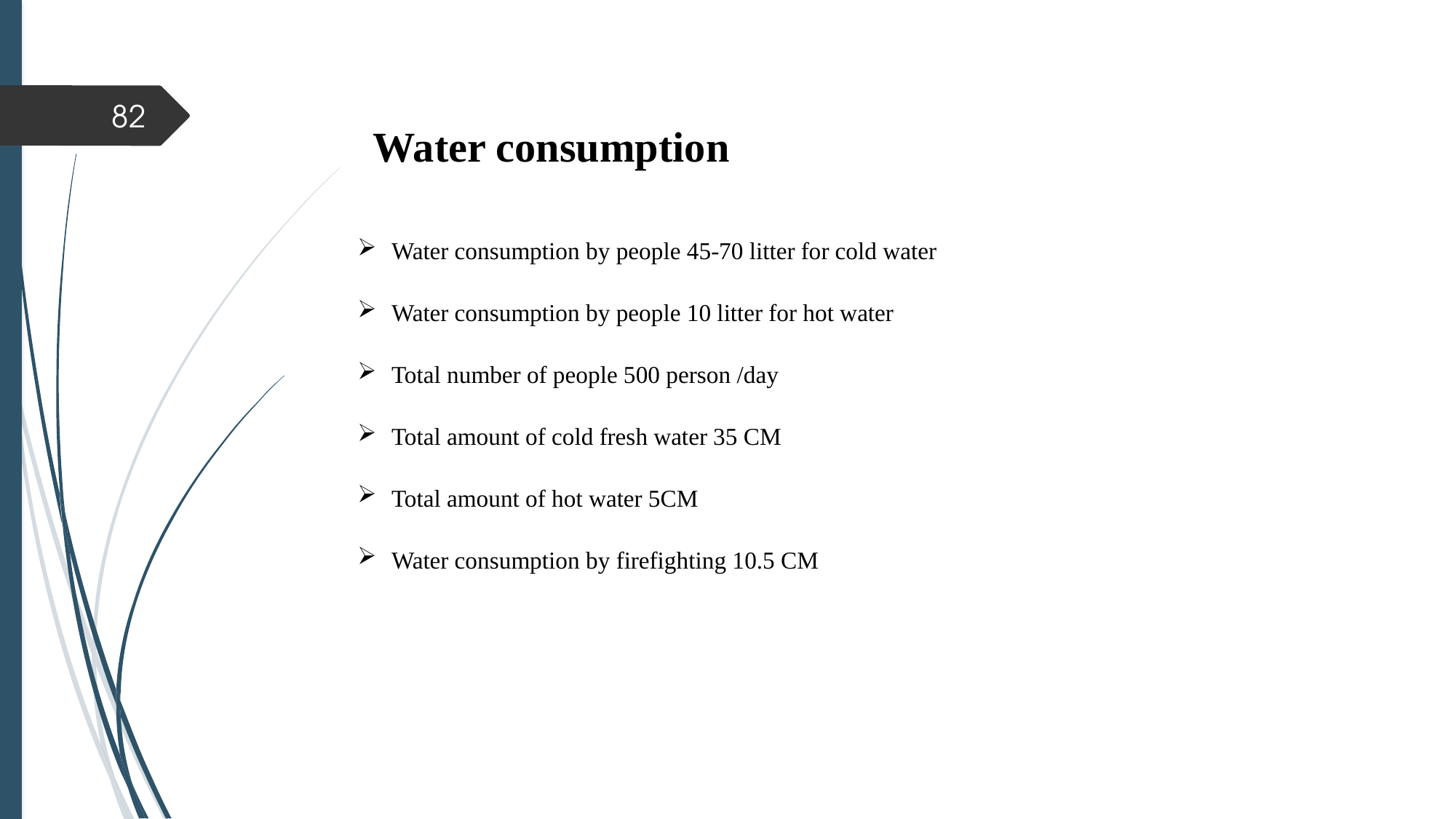

Water consumption
82
Water consumption by people 45-70 litter for cold water
Water consumption by people 10 litter for hot water
Total number of people 500 person /day
Total amount of cold fresh water 35 CM
Total amount of hot water 5CM
Water consumption by firefighting 10.5 CM